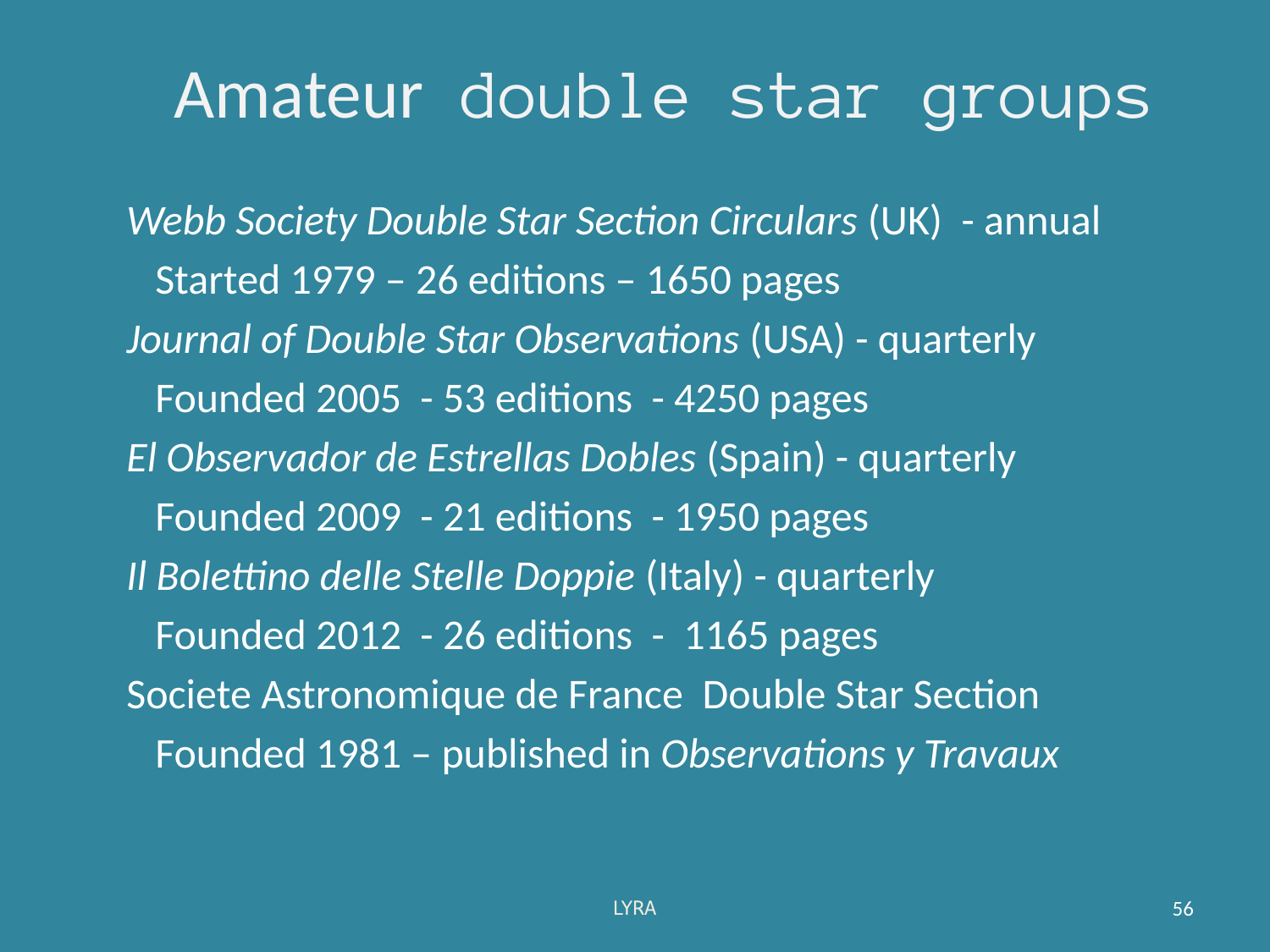

Amateur double star groups
Webb Society Double Star Section Circulars (UK)  - annual
   Started 1979 – 26 editions – 1650 pages
Journal of Double Star Observations (USA) - quarterly
   Founded 2005  - 53 editions  - 4250 pages
El Observador de Estrellas Dobles (Spain) - quarterly
   Founded 2009  - 21 editions  - 1950 pages
Il Bolettino delle Stelle Doppie (Italy) - quarterly
   Founded 2012  - 26 editions  -  1165 pages
Societe Astronomique de France  Double Star Section
   Founded 1981 – published in Observations y Travaux

LYRA
56